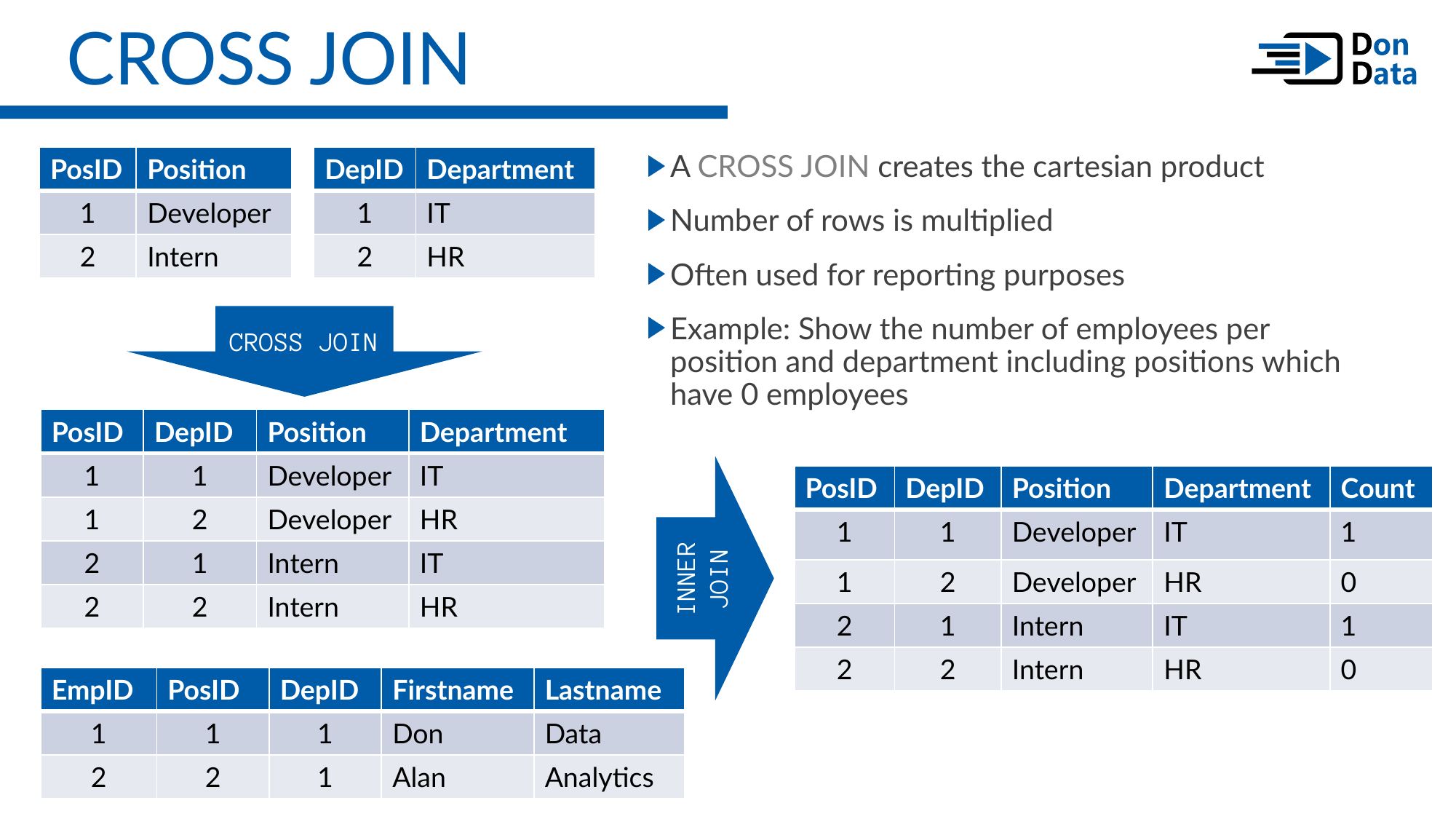

CROSS JOIN
A CROSS JOIN creates the cartesian product
Number of rows is multiplied
Often used for reporting purposes
Example: Show the number of employees per position and department including positions which have 0 employees
| PosID | Position |
| --- | --- |
| 1 | Developer |
| 2 | Intern |
| DepID | Department |
| --- | --- |
| 1 | IT |
| 2 | HR |
CROSS JOIN
| PosID | DepID | Position | Department |
| --- | --- | --- | --- |
| 1 | 1 | Developer | IT |
| 1 | 2 | Developer | HR |
| 2 | 1 | Intern | IT |
| 2 | 2 | Intern | HR |
| PosID | DepID | Position | Department | Count |
| --- | --- | --- | --- | --- |
| 1 | 1 | Developer | IT | 1 |
| 1 | 2 | Developer | HR | 0 |
| 2 | 1 | Intern | IT | 1 |
| 2 | 2 | Intern | HR | 0 |
INNER JOIN
| EmpID | PosID | DepID | Firstname | Lastname |
| --- | --- | --- | --- | --- |
| 1 | 1 | 1 | Don | Data |
| 2 | 2 | 1 | Alan | Analytics |